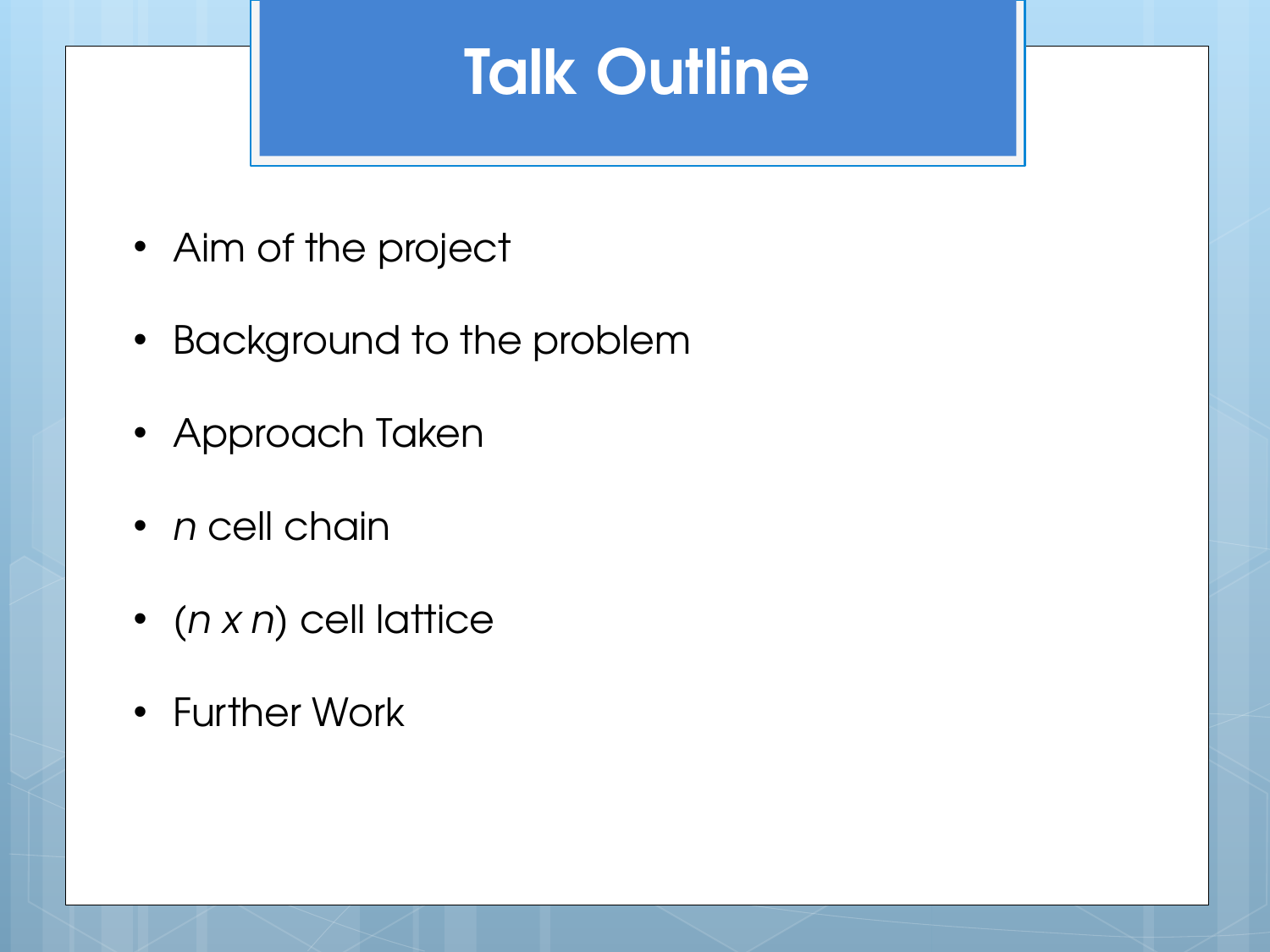

Talk Outline
Aim of the project
Background to the problem
Approach Taken
n cell chain
(n x n) cell lattice
Further Work